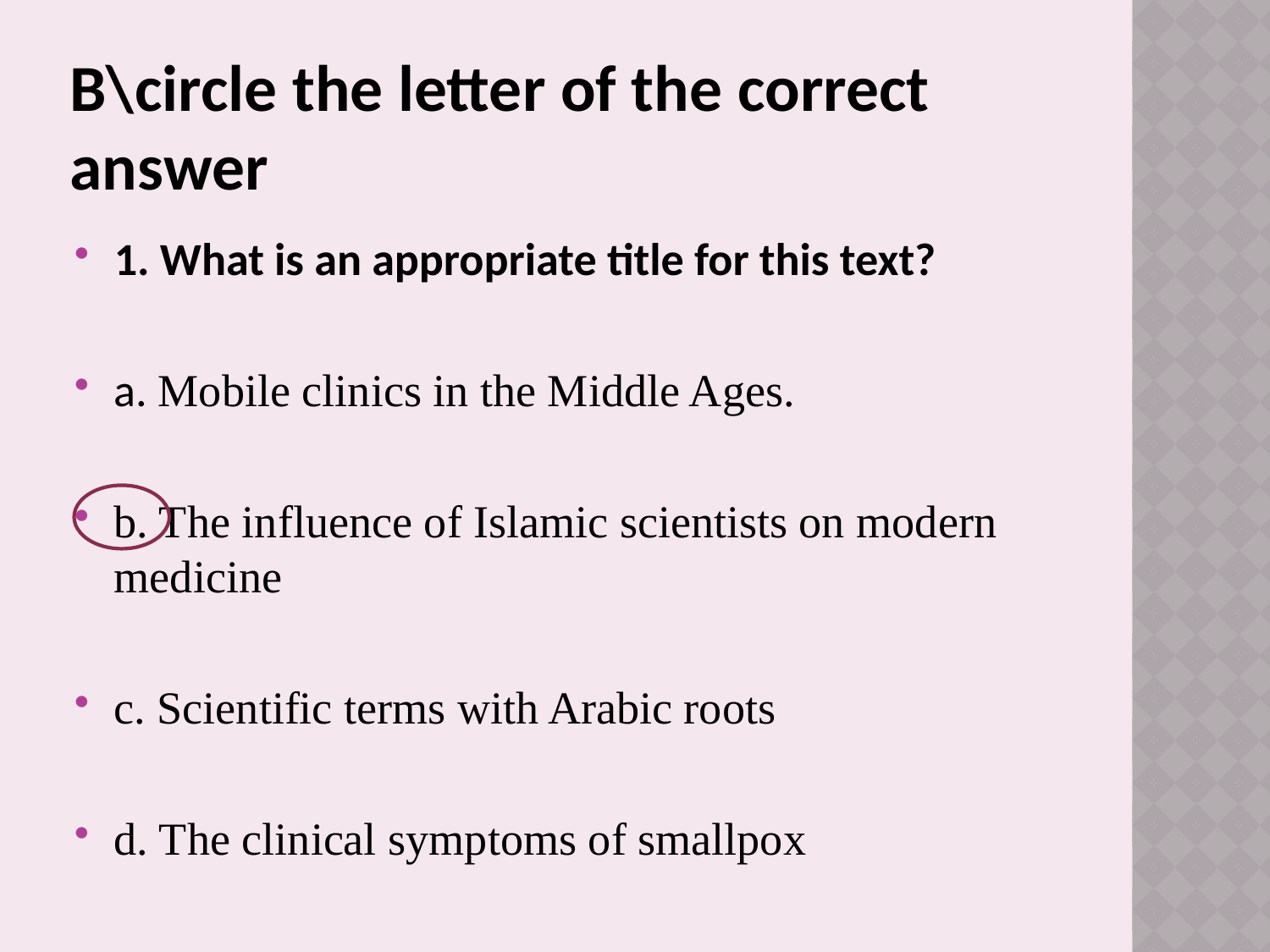

# B\circle the letter of the correct answer
1. What is an appropriate title for this text?

a. Mobile clinics in the Middle Ages.

b. The influence of Islamic scientists on modern medicine

c. Scientific terms with Arabic roots

d. The clinical symptoms of smallpox